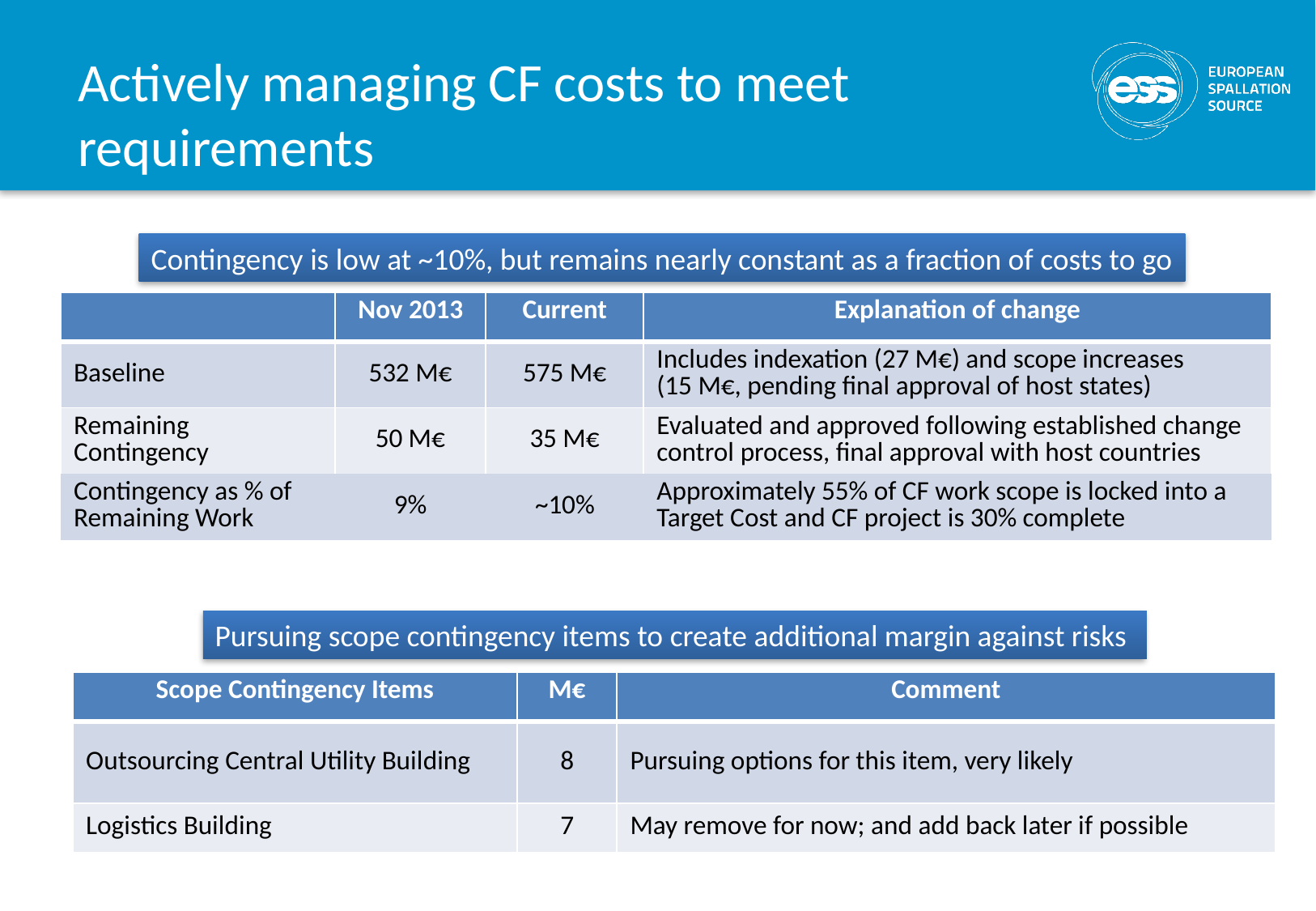

# Actively managing CF costs to meet requirements
Contingency is low at ~10%, but remains nearly constant as a fraction of costs to go
|  | Nov 2013 | Current | Explanation of change |
| --- | --- | --- | --- |
| Baseline | 532 M€ | 575 M€ | Includes indexation (27 M€) and scope increases (15 M€, pending final approval of host states) |
| Remaining Contingency | 50 M€ | 35 M€ | Evaluated and approved following established change control process, final approval with host countries |
| Contingency as % of Remaining Work | 9% | ~10% | Approximately 55% of CF work scope is locked into a Target Cost and CF project is 30% complete |
Pursuing scope contingency items to create additional margin against risks
| Scope Contingency Items | M€ | Comment |
| --- | --- | --- |
| Outsourcing Central Utility Building | 8 | Pursuing options for this item, very likely |
| Logistics Building | 7 | May remove for now; and add back later if possible |